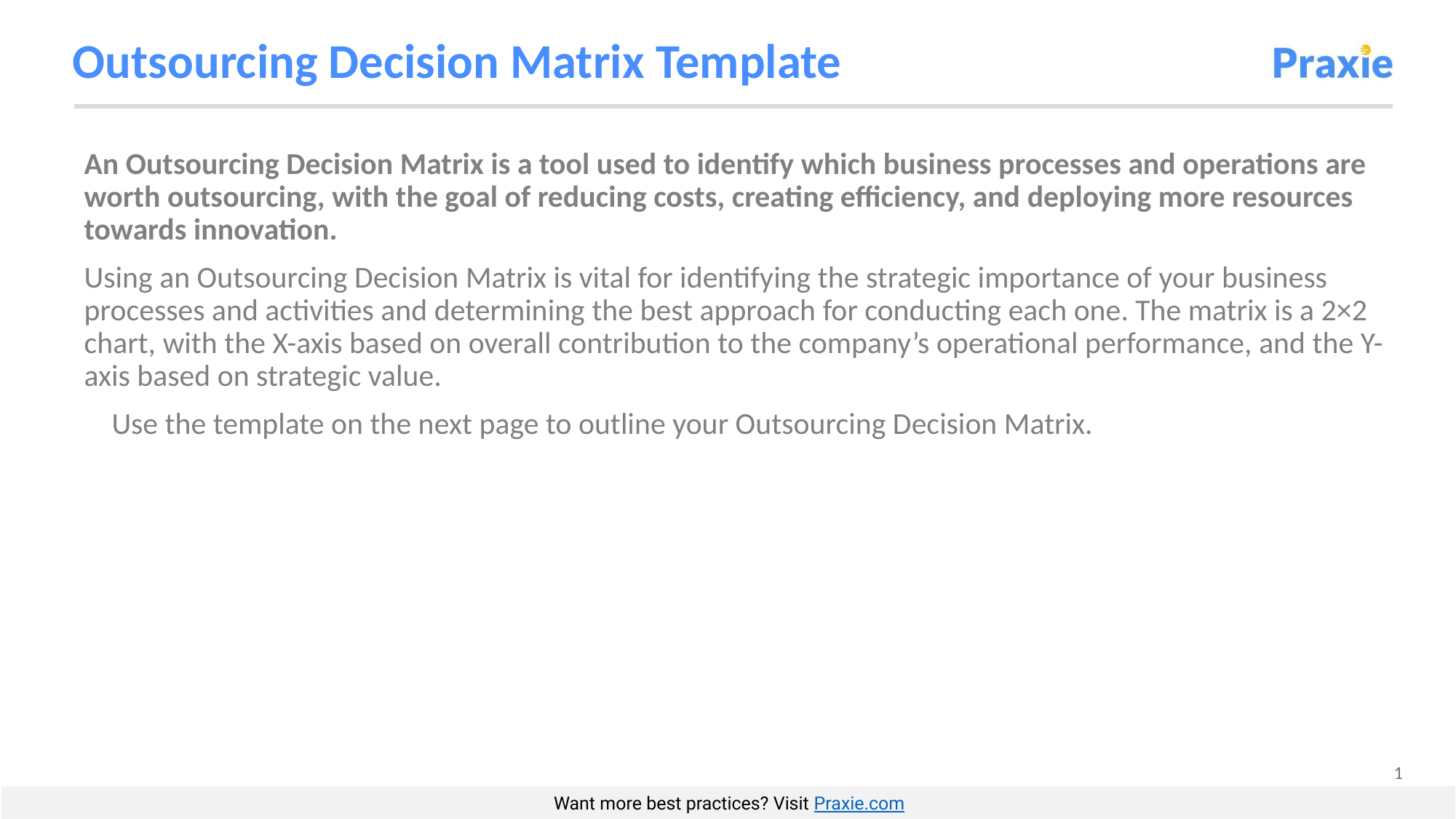

# Outsourcing Decision Matrix Template
An Outsourcing Decision Matrix is a tool used to identify which business processes and operations are worth outsourcing, with the goal of reducing costs, creating efficiency, and deploying more resources towards innovation.
Using an Outsourcing Decision Matrix is vital for identifying the strategic importance of your business processes and activities and determining the best approach for conducting each one. The matrix is a 2×2 chart, with the X-axis based on overall contribution to the company’s operational performance, and the Y-axis based on strategic value.
    Use the template on the next page to outline your Outsourcing Decision Matrix.
Want more best practices? Visit Praxie.com